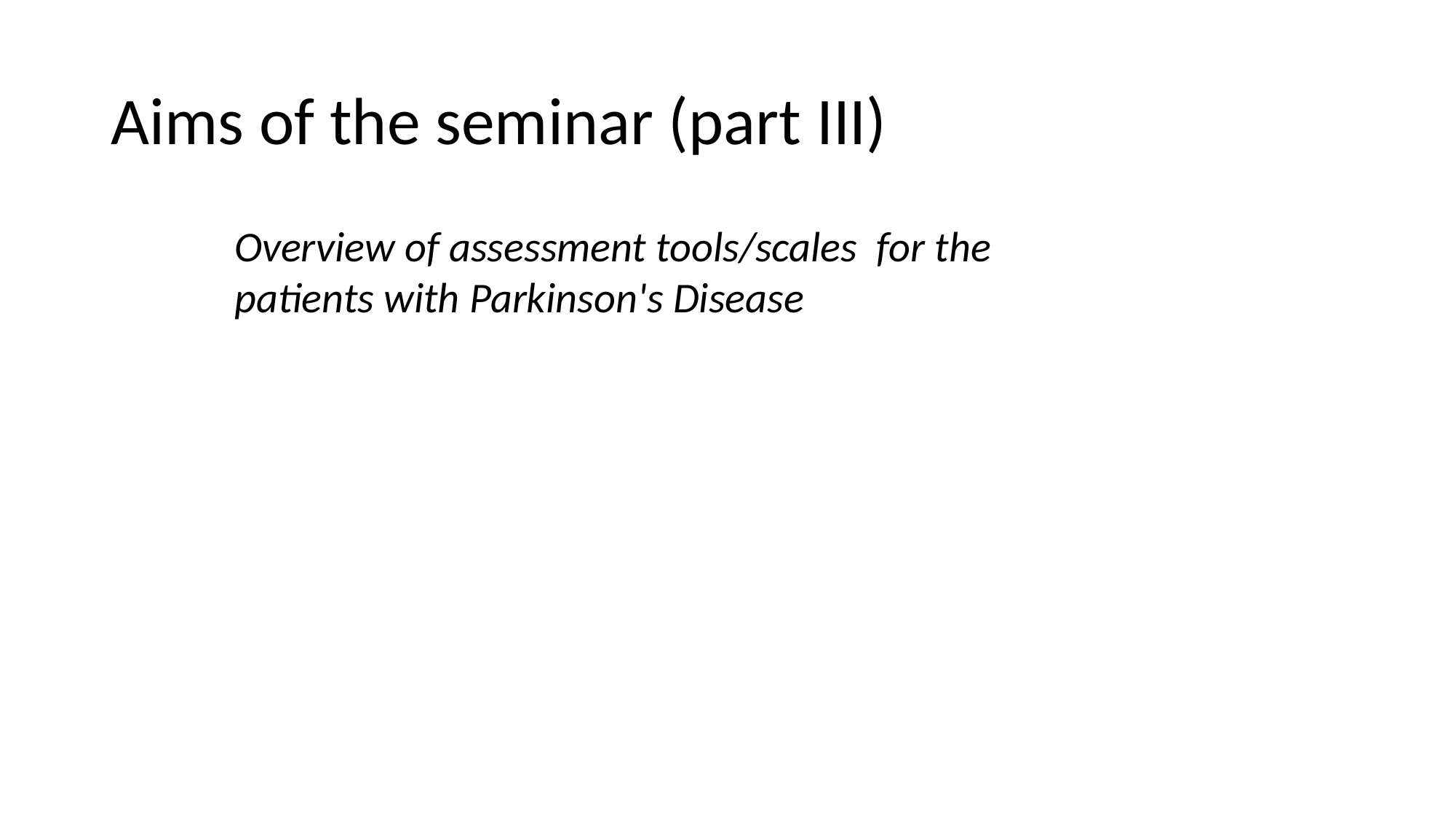

# Aims of the seminar (part III)
Overview of assessment tools/scales  for the patients with Parkinson's Disease
 overview of commoly used scales in Parkinson Disease